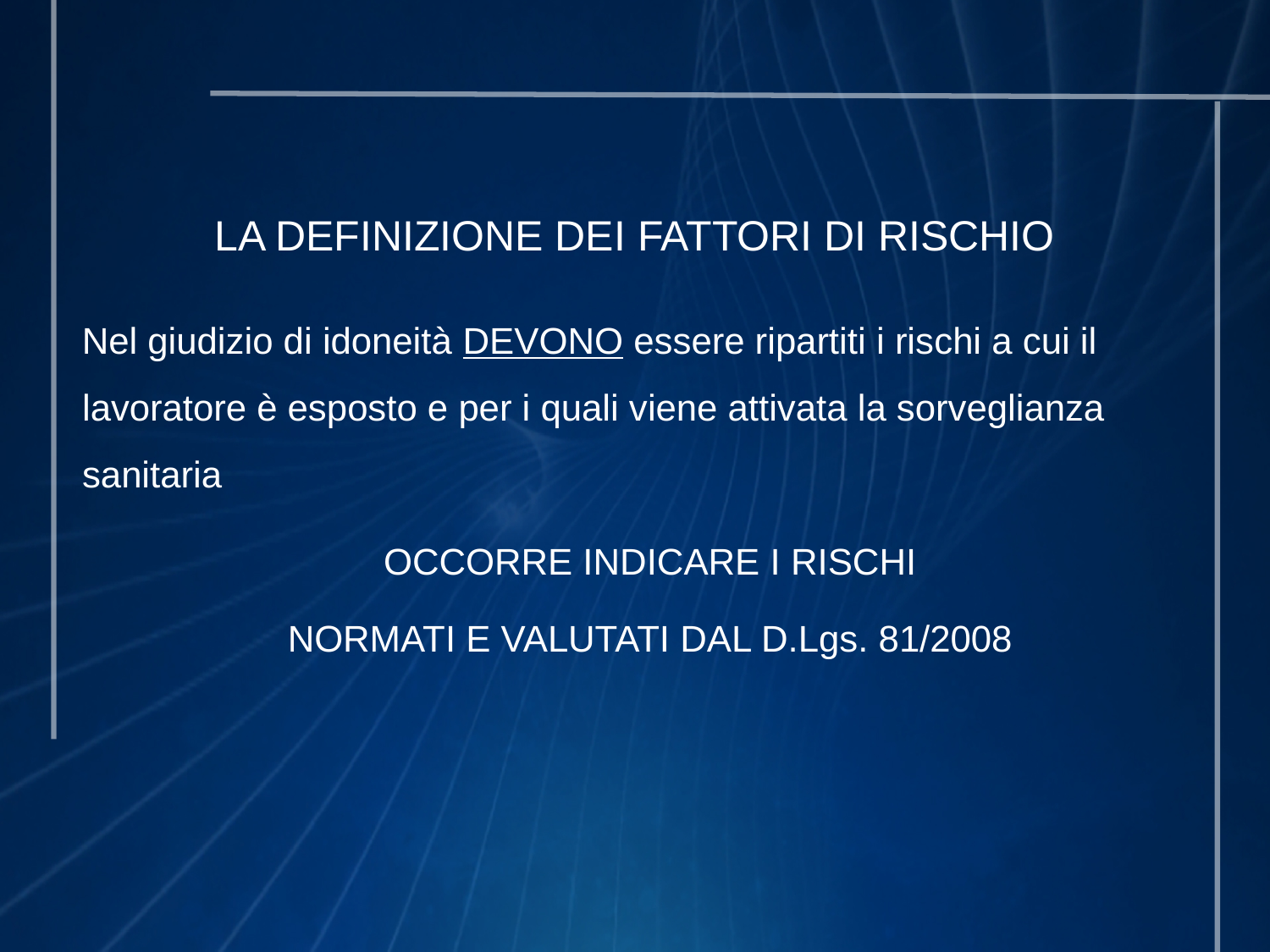

LA DEFINIZIONE DEI FATTORI DI RISCHIO
Nel giudizio di idoneità DEVONO essere ripartiti i rischi a cui il lavoratore è esposto e per i quali viene attivata la sorveglianza sanitaria

OCCORRE INDICARE I RISCHI
NORMATI E VALUTATI DAL D.Lgs. 81/2008